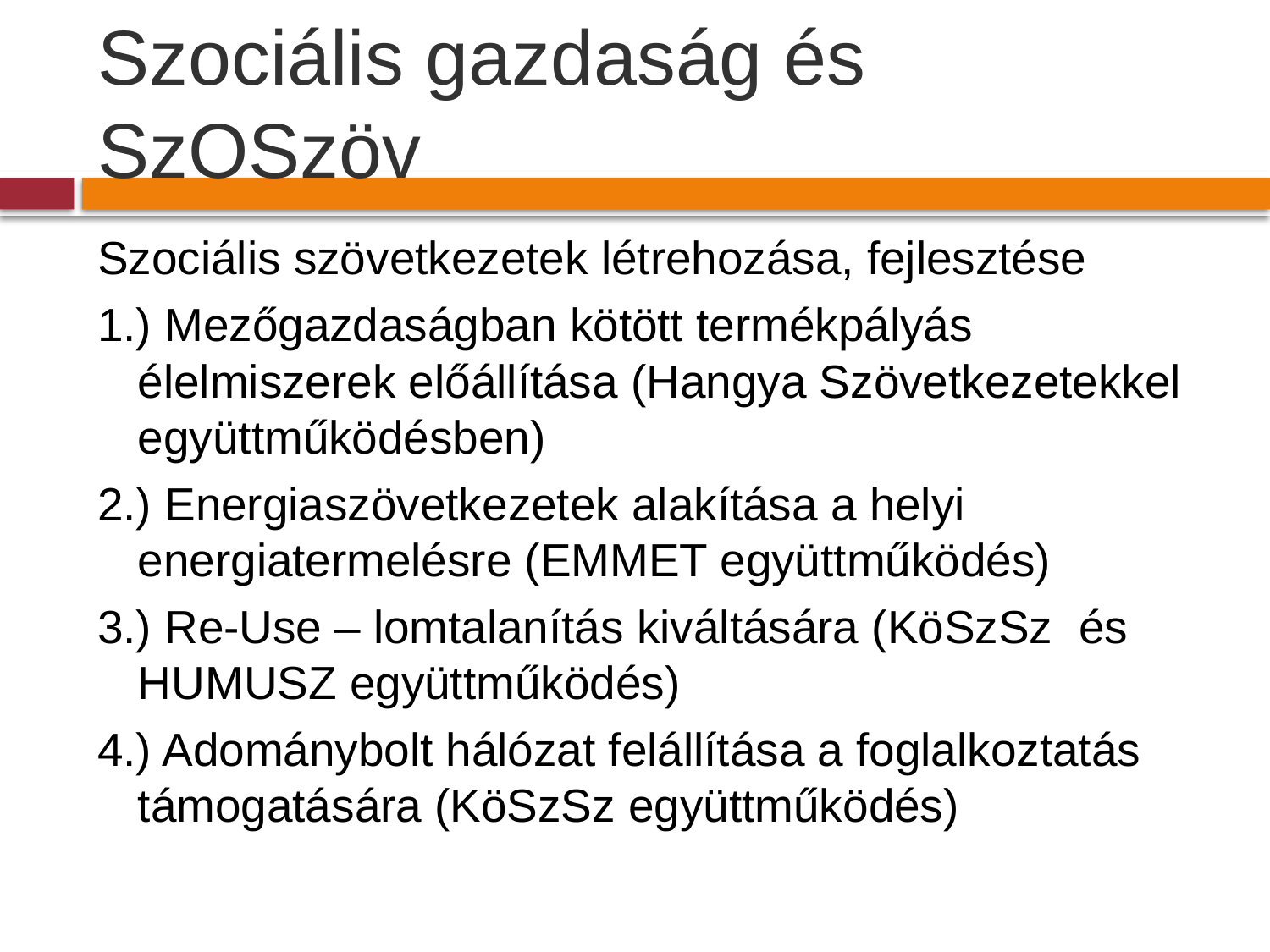

# Szociális gazdaság és SzOSzöv
Szociális szövetkezetek létrehozása, fejlesztése
1.) Mezőgazdaságban kötött termékpályás  élelmiszerek előállítása (Hangya Szövetkezetekkel együttműködésben)
2.) Energiaszövetkezetek alakítása a helyi energiatermelésre (EMMET együttműködés)
3.) Re-Use – lomtalanítás kiváltására (KöSzSz  és HUMUSZ együttműködés)
4.) Adománybolt hálózat felállítása a foglalkoztatás támogatására (KöSzSz együttműködés)